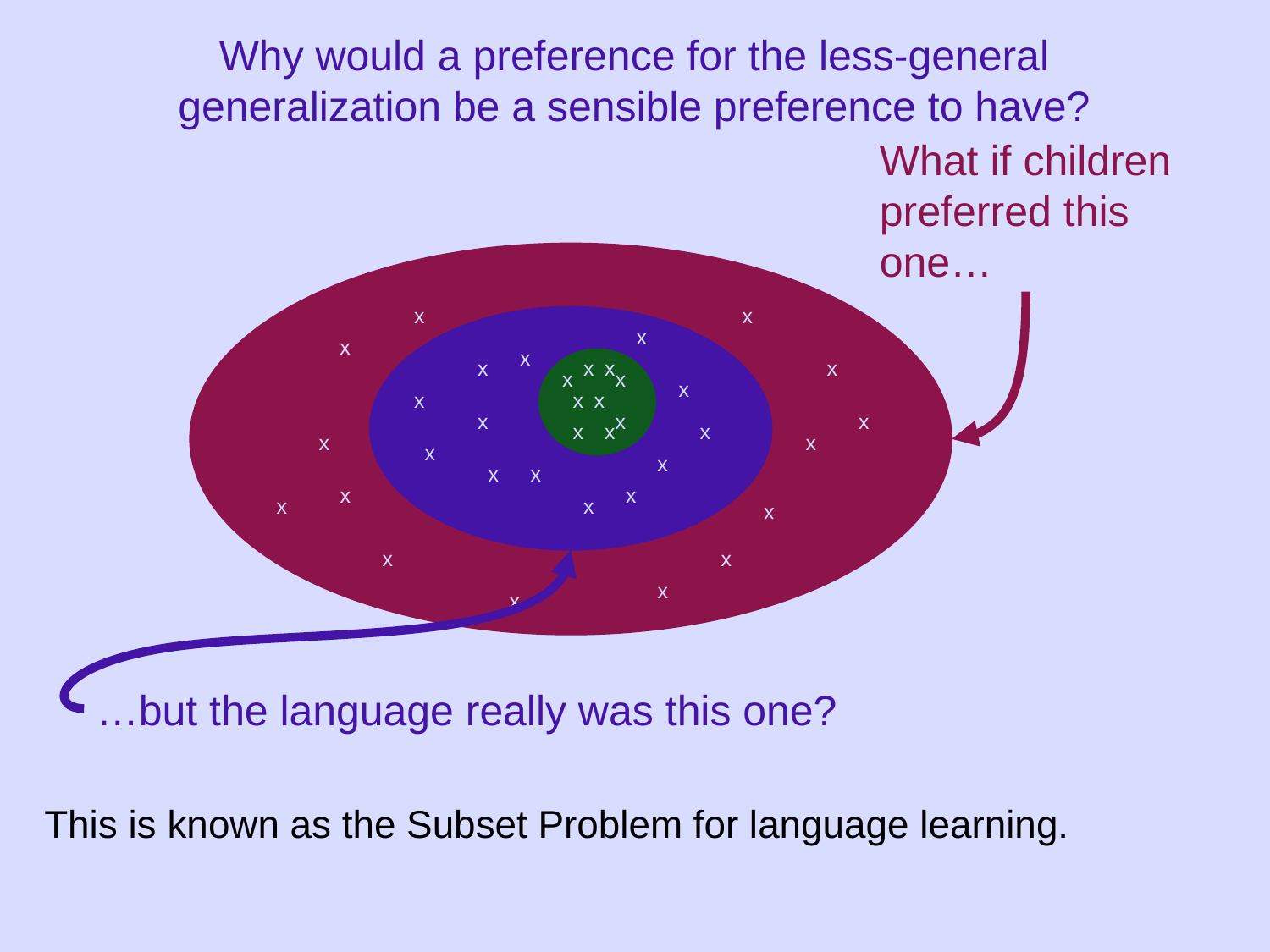

Why would a preference for the less-general generalization be a sensible preference to have?
What if children preferred this one…

x
x

x
x
x
x

x
x
x
x
x
x
x
x
x
x
x
x
x
x
x
x
x
x
x
x
x
x
x
x
x
x
x
x
x
x
…but the language really was this one?
This is known as the Subset Problem for language learning.